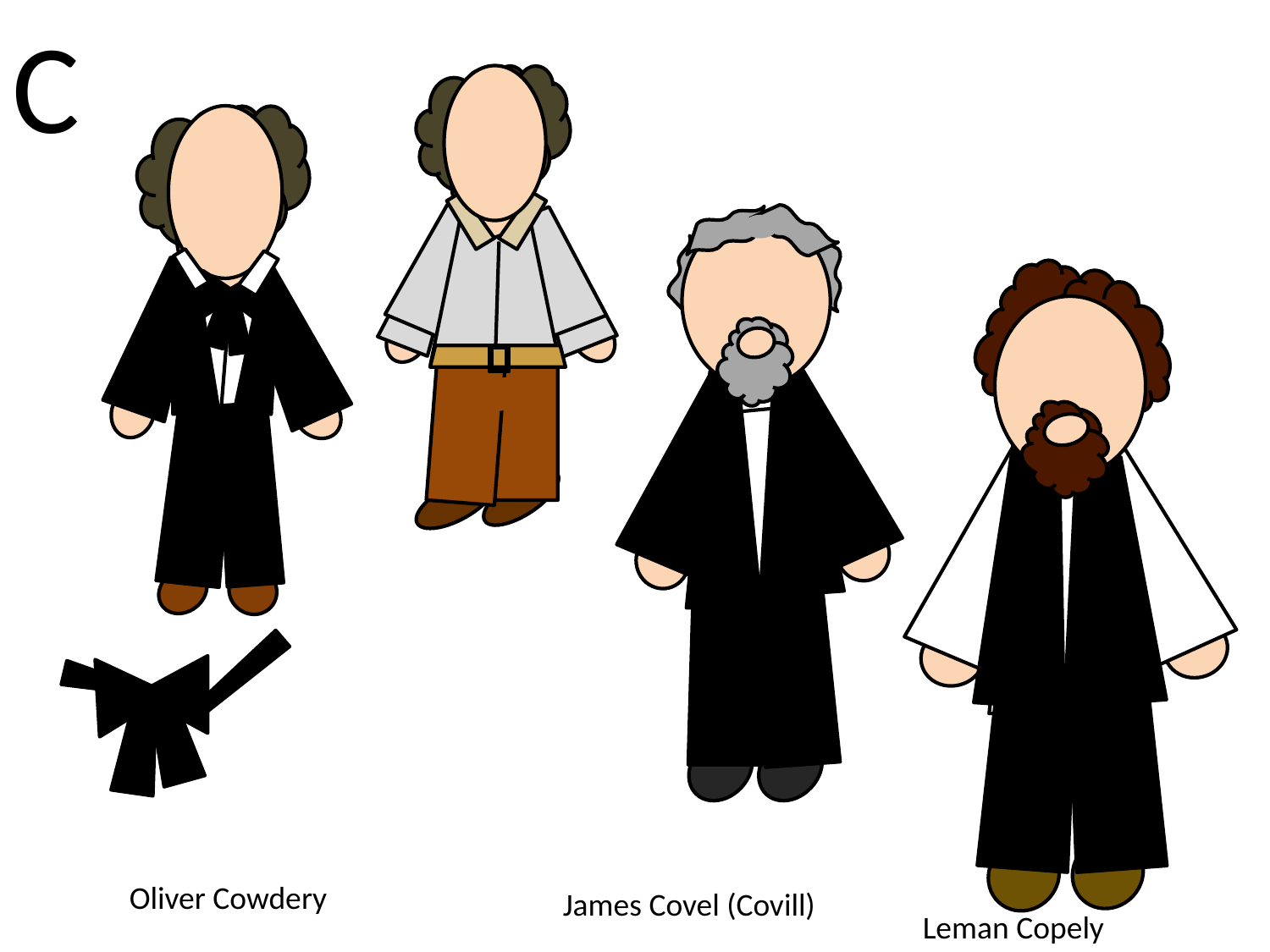

C

Oliver Cowdery
James Covel (Covill)
Leman Copely